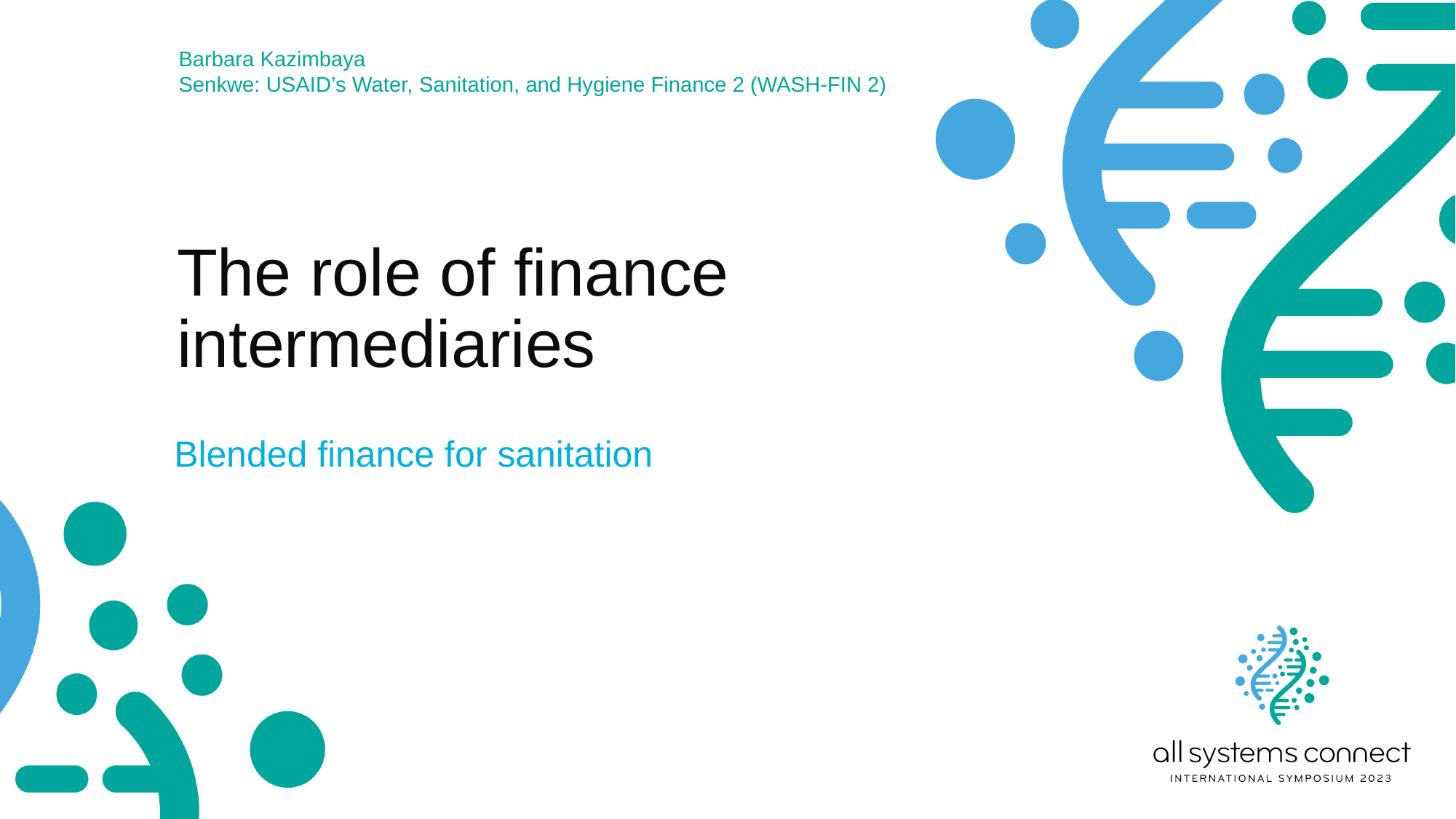

Barbara Kazimbaya
Senkwe: USAID’s Water, Sanitation, and Hygiene Finance 2 (WASH-FIN 2)
# The role of finance intermediaries
Blended finance for sanitation